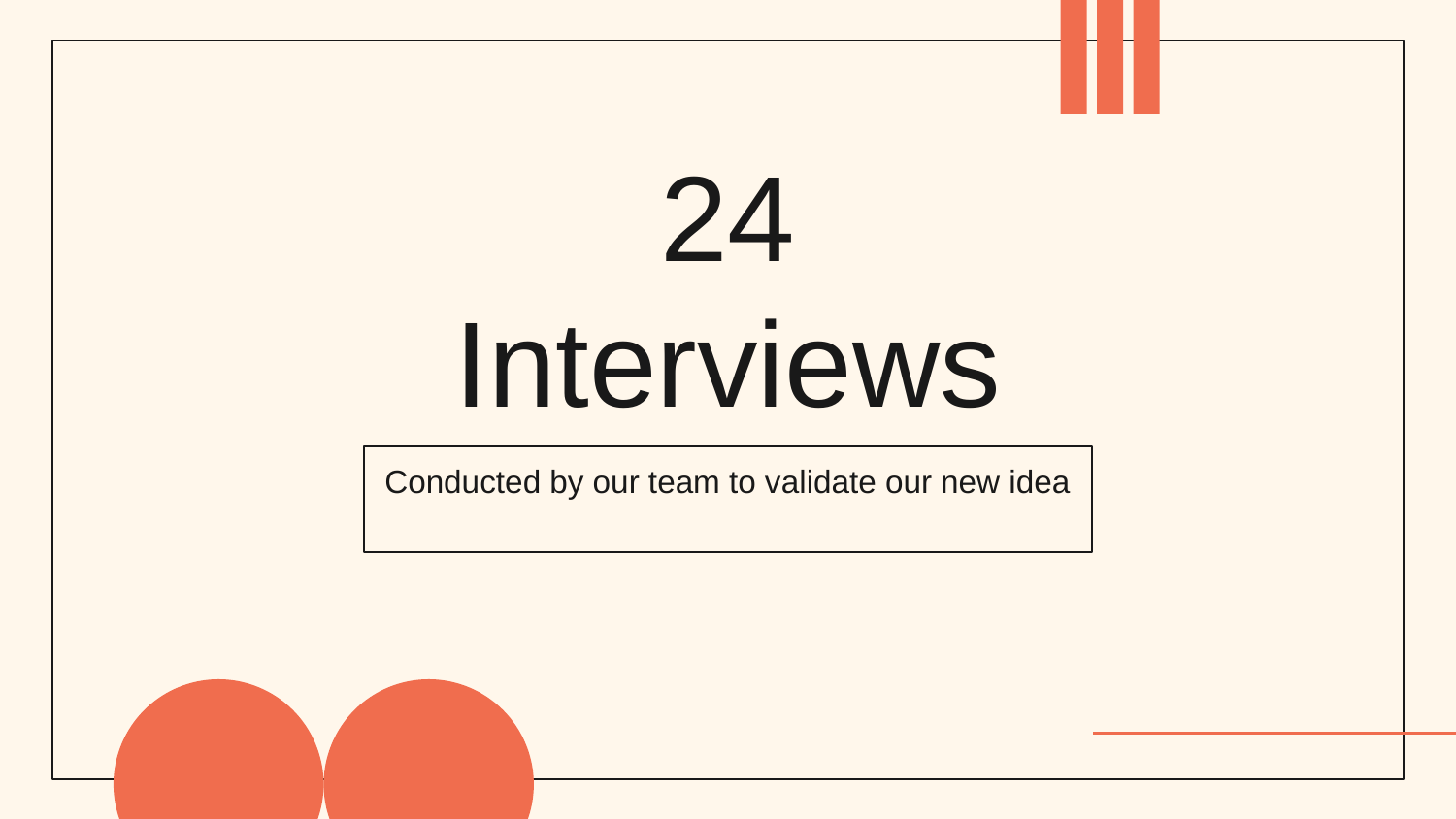

# 24 Interviews
Conducted by our team to validate our new idea